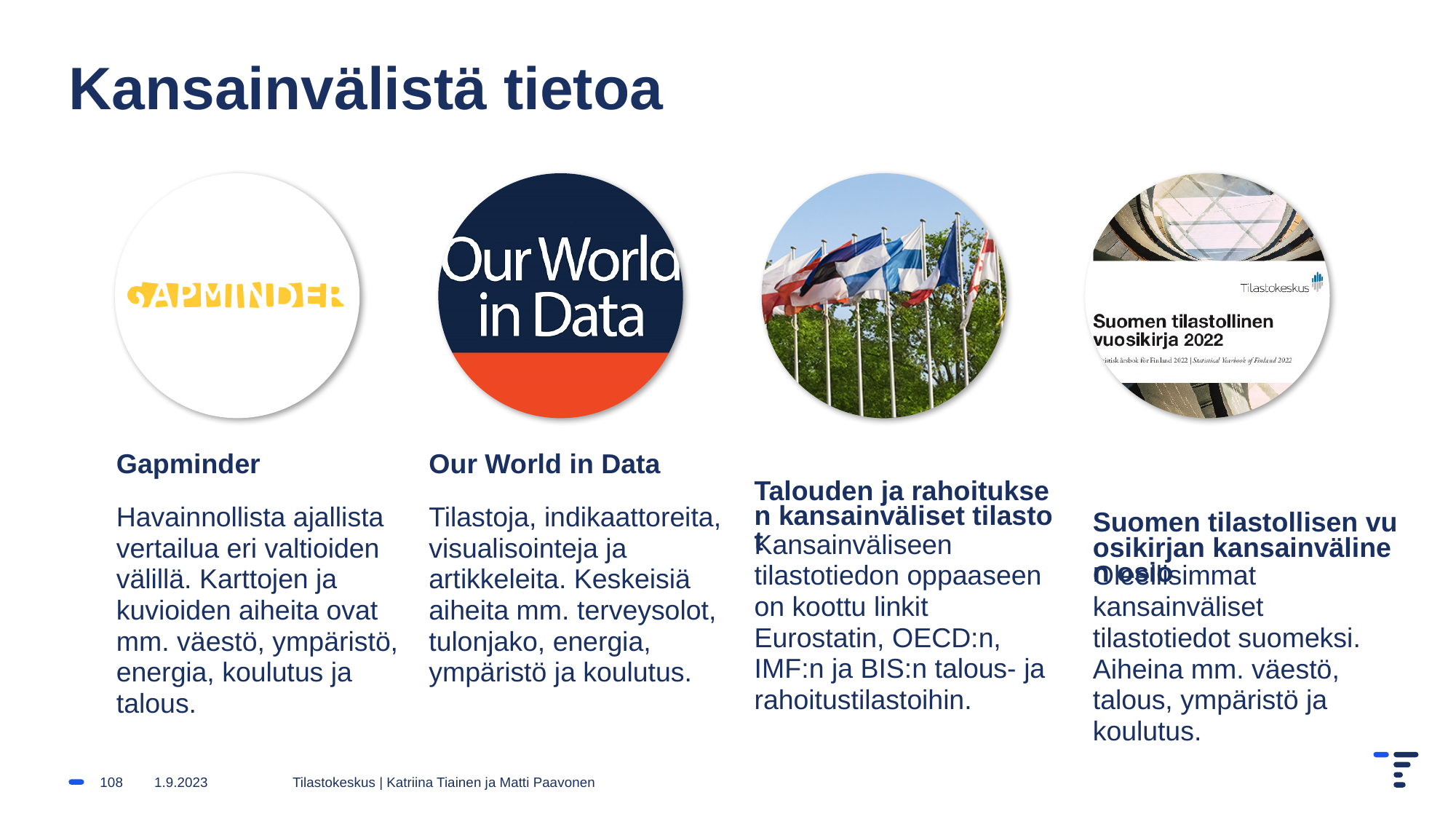

# Kansainvälistä tietoa

Gapminder
Our World in Data
Talouden ja rahoituksen kansainväliset tilastot
Suomen tilastollisen vuosikirjan kansainvälinen osio
Tilastoja, indikaattoreita, visualisointeja ja artikkeleita. Keskeisiä aiheita mm. terveysolot, tulonjako, energia, ympäristö ja koulutus.
Havainnollista ajallista vertailua eri valtioiden välillä. Karttojen ja kuvioiden aiheita ovat mm. väestö, ympäristö, energia, koulutus ja talous.

Kansainväliseen tilastotiedon oppaaseen on koottu linkit Eurostatin, OECD:n, IMF:n ja BIS:n talous- ja rahoitustilastoihin.
Oleellisimmat kansainväliset tilastotiedot suomeksi. Aiheina mm. väestö, talous, ympäristö ja koulutus.
108
1.9.2023
Tilastokeskus | Katriina Tiainen ja Matti Paavonen